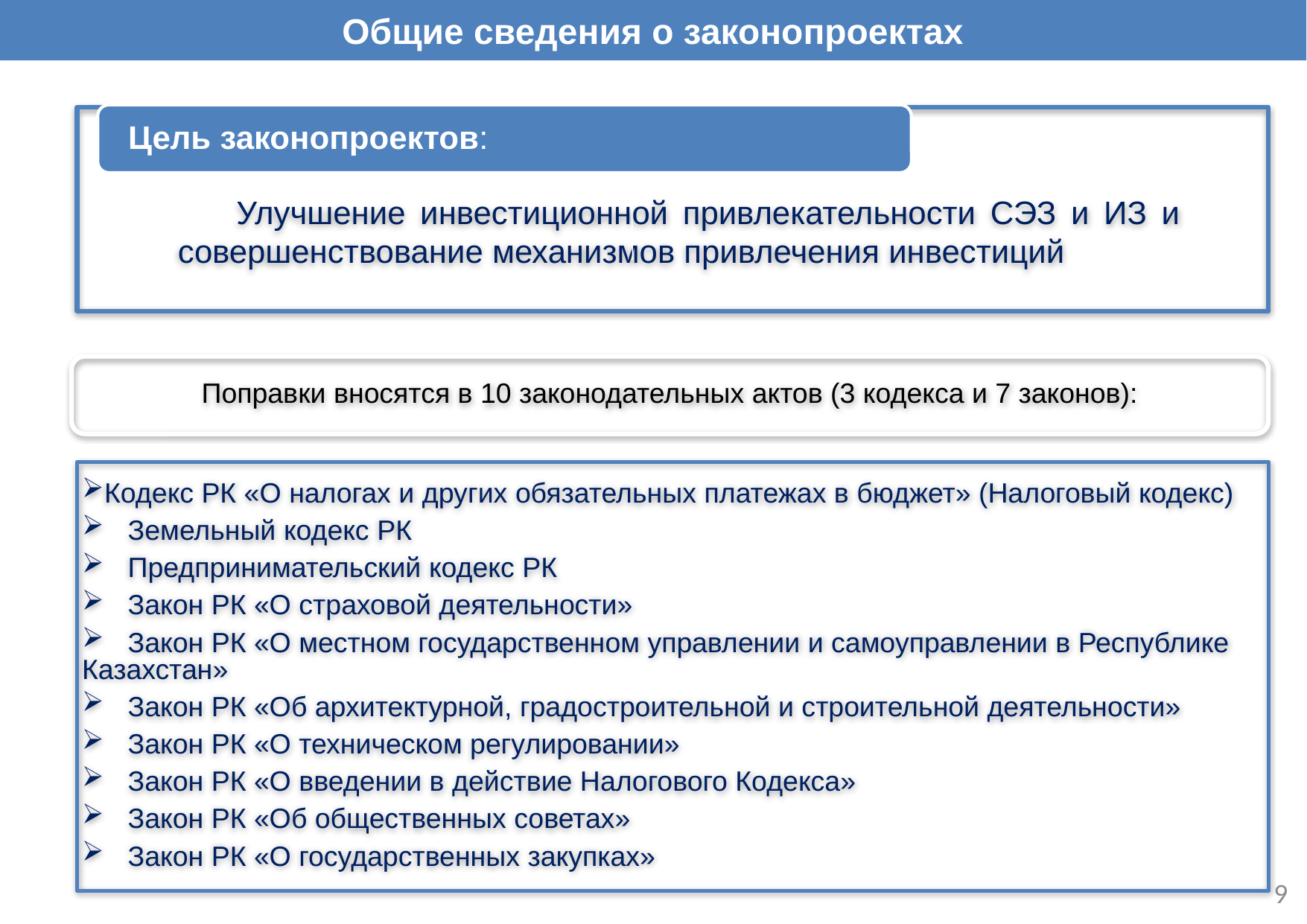

Общие сведения о законопроектах

Цель законопроектов:

          Улучшение инвестиционной привлекательности СЭЗ и ИЗ и совершенствование механизмов привлечения инвестиций
Поправки вносятся в 10 законодательных актов (3 кодекса и 7 законов):
Кодекс РК «О налогах и других обязательных платежах в бюджет» (Налоговый кодекс)
   Земельный кодекс РК
   Предпринимательский кодекс РК
   Закон РК «О страховой деятельности»
   Закон РК «О местном государственном управлении и самоуправлении в Республике Казахстан»
   Закон РК «Об архитектурной, градостроительной и строительной деятельности»
   Закон РК «О техническом регулировании»
   Закон РК «О введении в действие Налогового Кодекса»
   Закон РК «Об общественных советах»
   Закон РК «О государственных закупках»
9